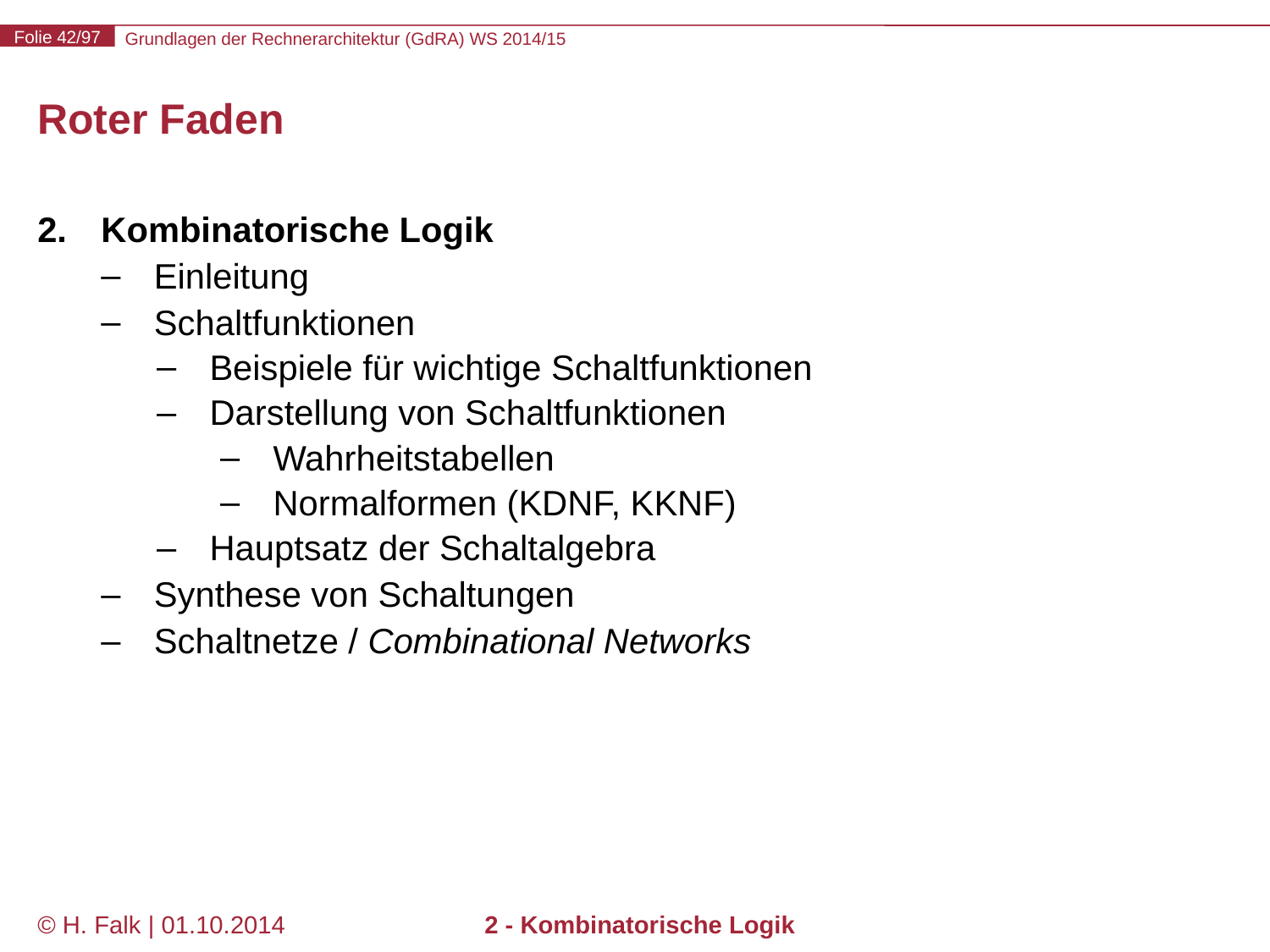

# Roter Faden
Kombinatorische Logik
Einleitung
Schaltfunktionen
Beispiele für wichtige Schaltfunktionen
Darstellung von Schaltfunktionen
Wahrheitstabellen
Normalformen (KDNF, KKNF)
Hauptsatz der Schaltalgebra
Synthese von Schaltungen
Schaltnetze / Combinational Networks
© H. Falk | 01.10.2014
2 - Kombinatorische Logik